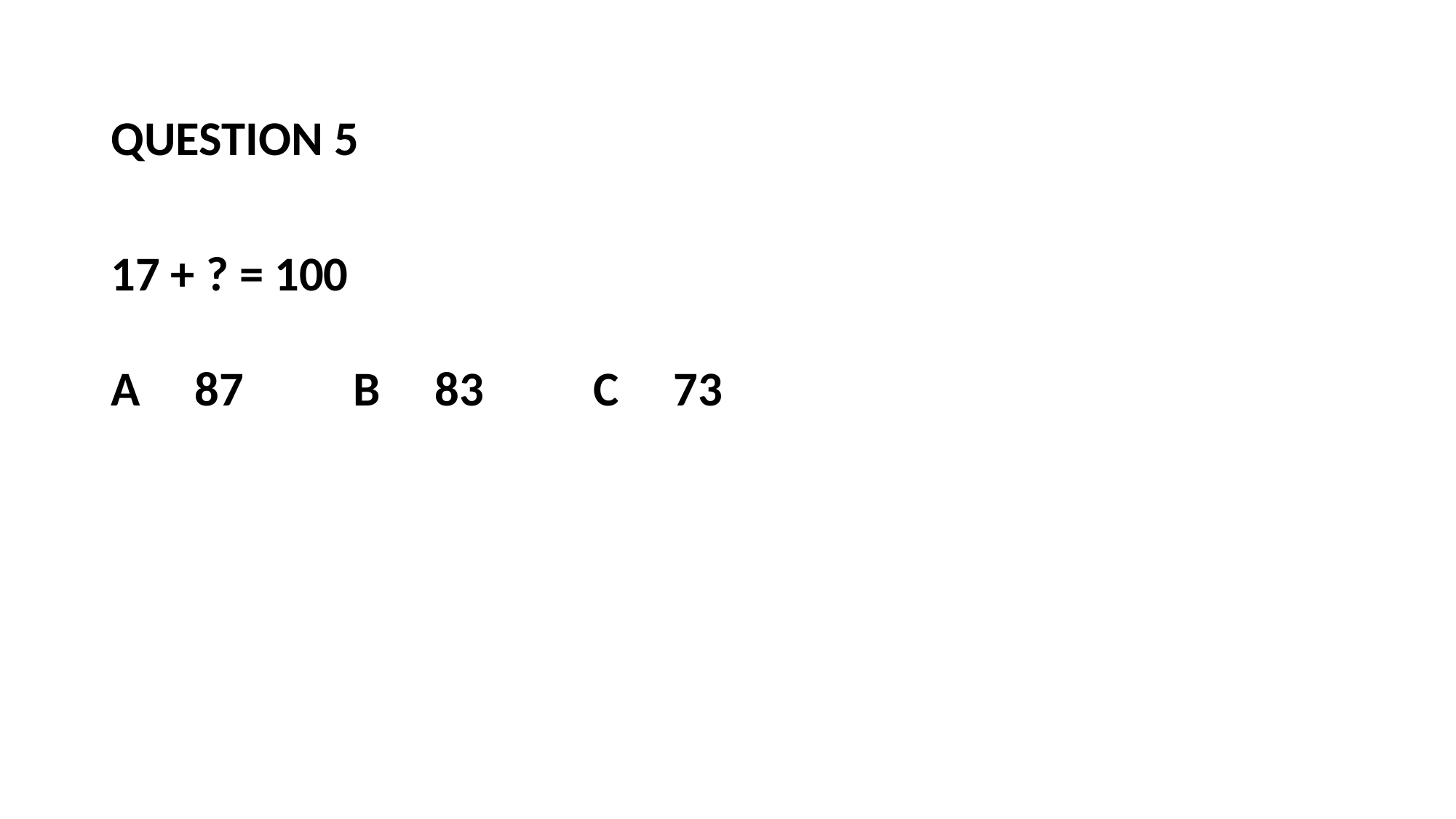

QUESTION 5

17 + ? = 100

A     87          B     83          C     73